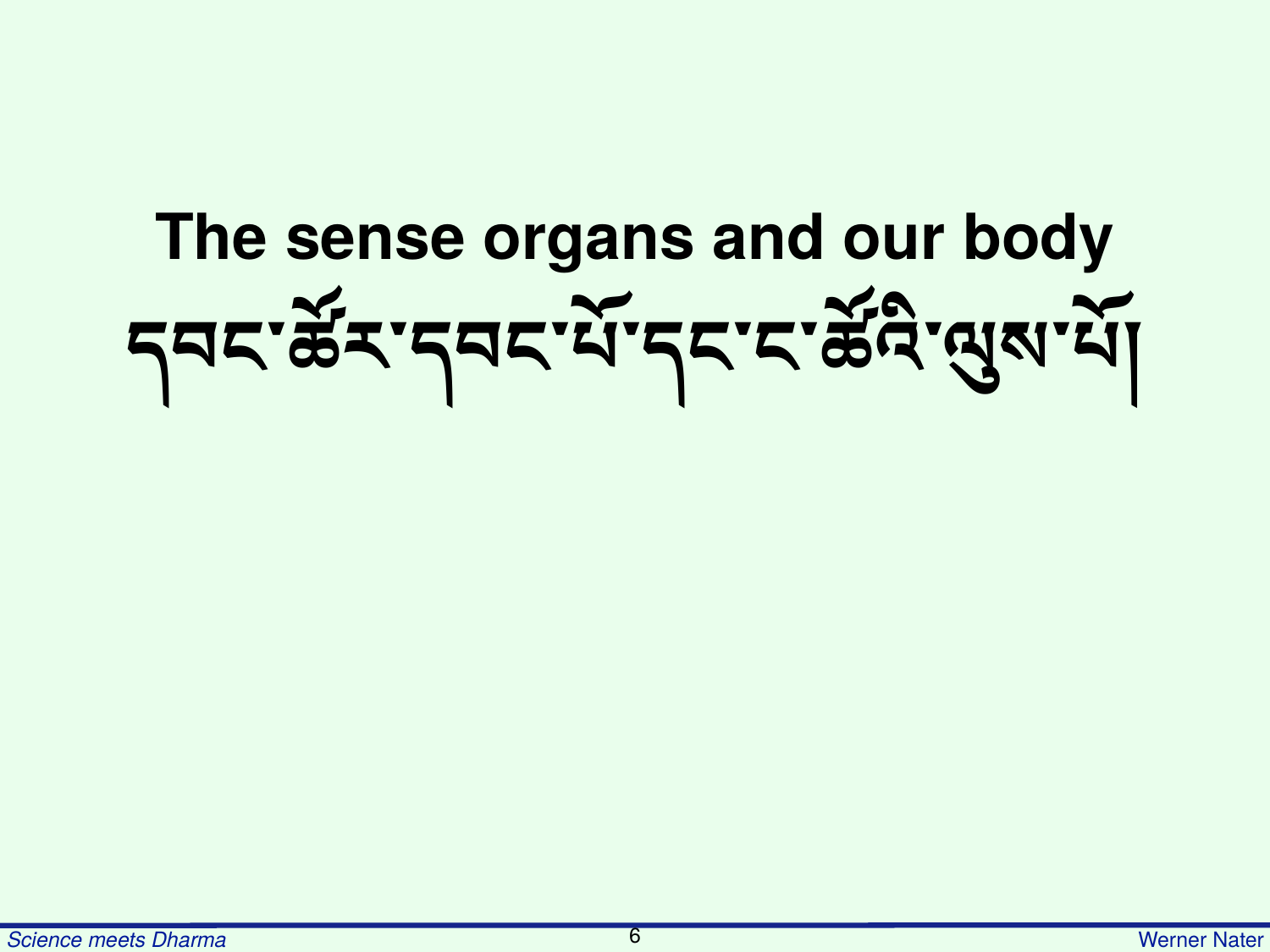

The sense organs and our body
དབང་ཚོར་དབང་པོ་དང་ང་ཚོའི་ལུས་པོ།
6